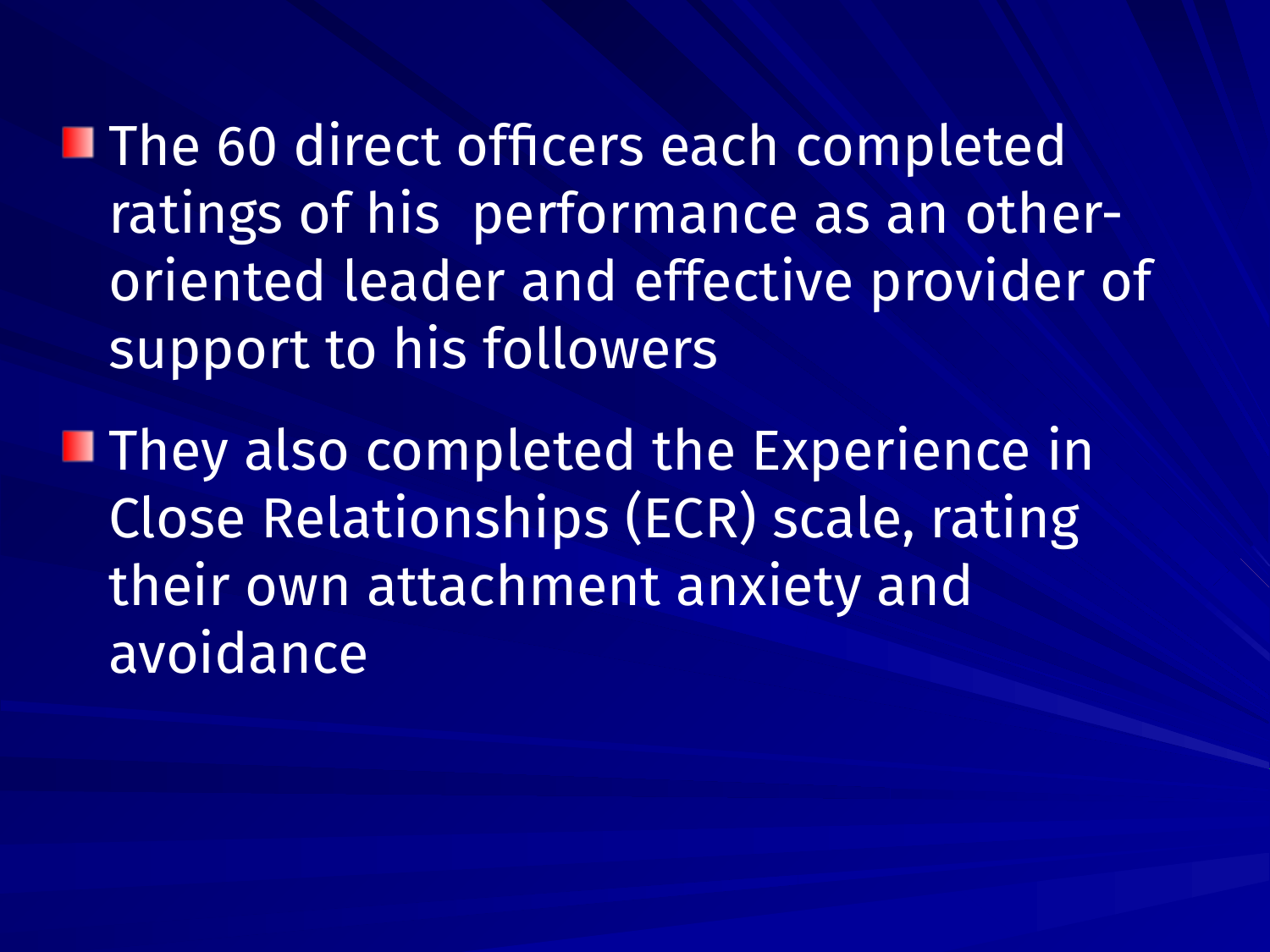

The 60 direct officers each completed ratings of his  performance as an other-oriented leader and effective provider of support to his followers
They also completed the Experience in Close Relationships (ECR) scale, rating their own attachment anxiety and avoidance